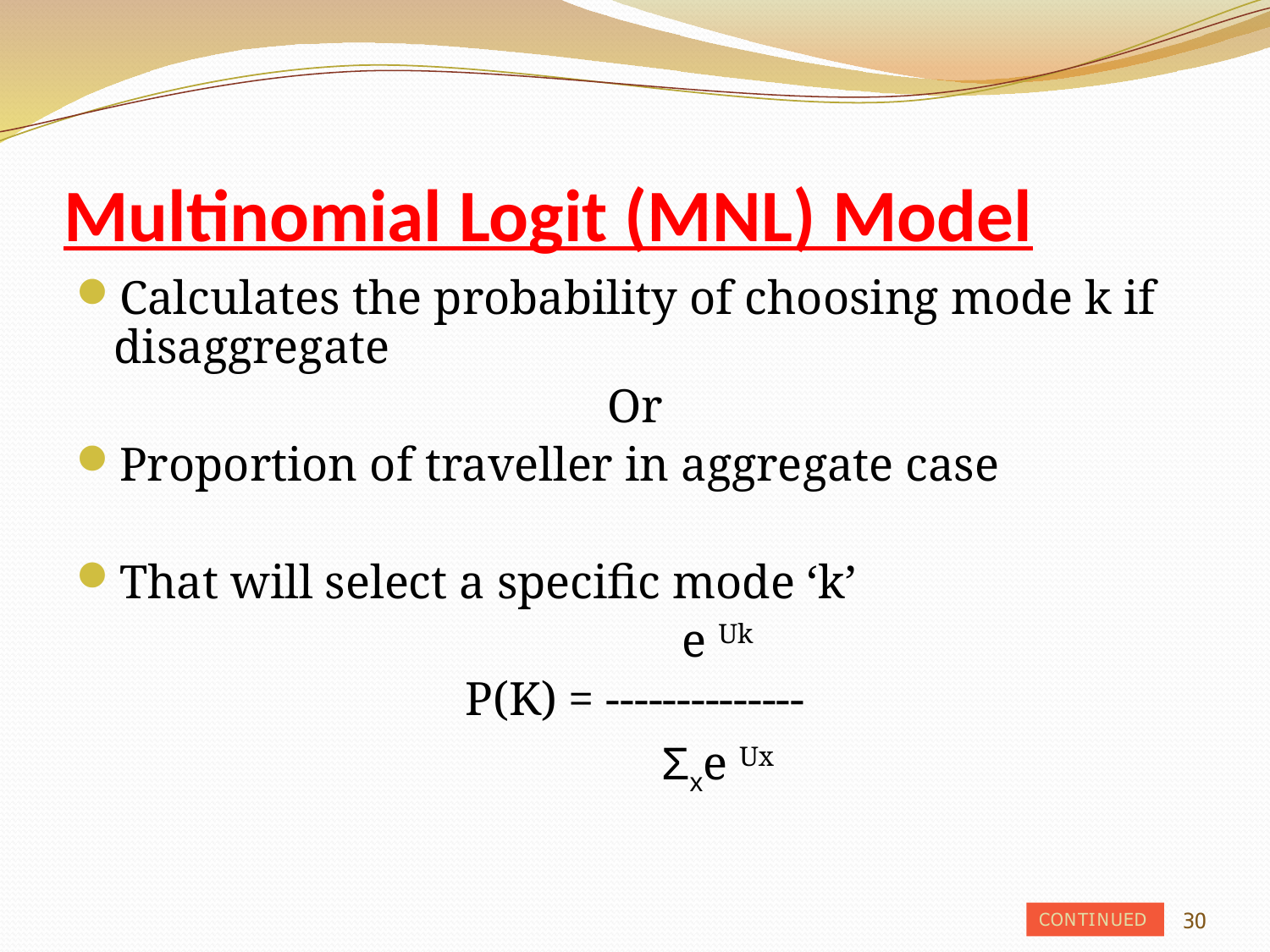

# Multinomial Logit (MNL) Model
Calculates the probability of choosing mode k if disaggregate
Or
Proportion of traveller in aggregate case

That will select a specific mode ‘k’
		e Uk
P(K) = --------------
		Σxe Ux

30
CONTINUED